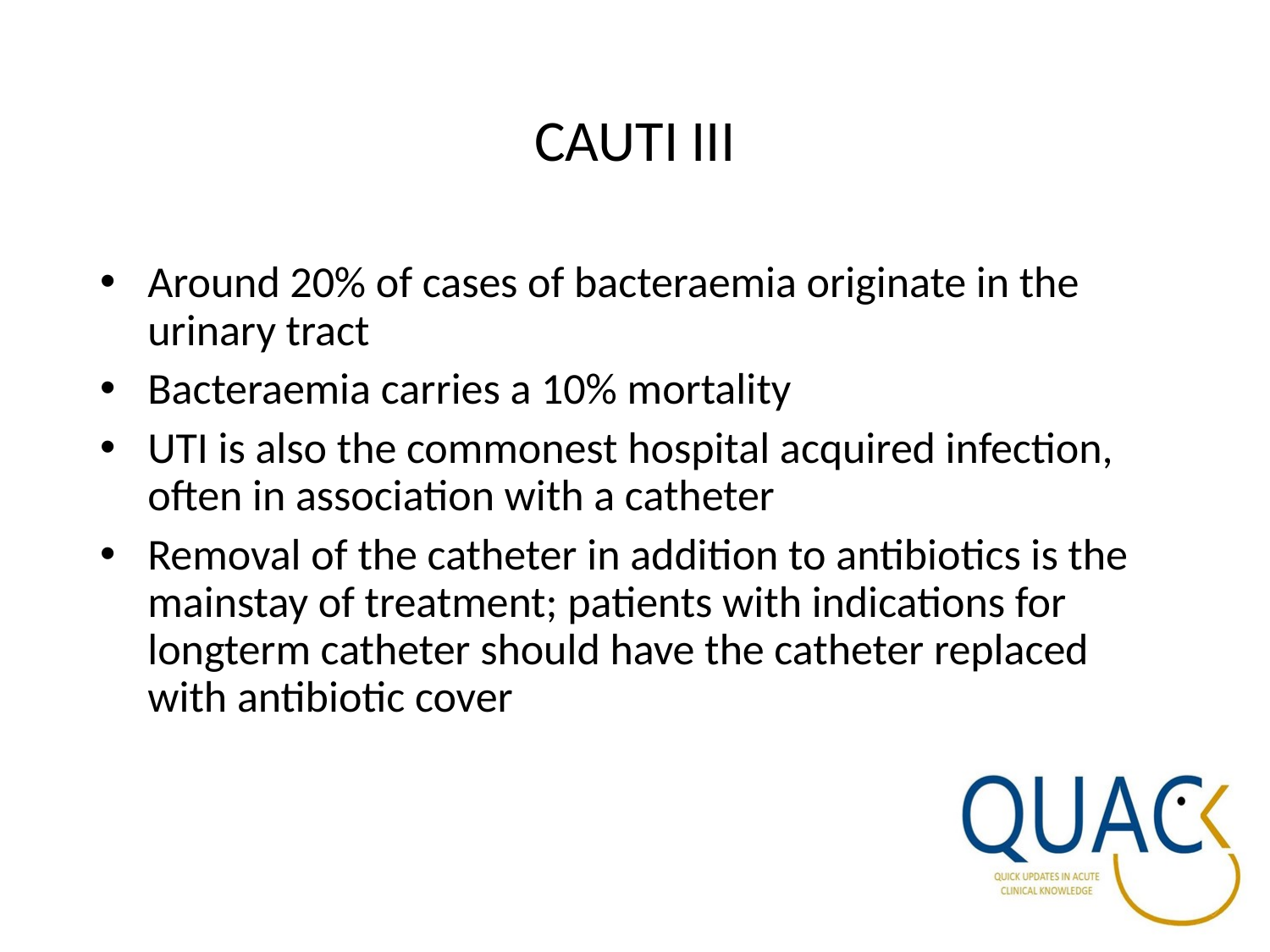

# CAUTI III
Around 20% of cases of bacteraemia originate in the urinary tract
Bacteraemia carries a 10% mortality
UTI is also the commonest hospital acquired infection, often in association with a catheter
Removal of the catheter in addition to antibiotics is the mainstay of treatment; patients with indications for longterm catheter should have the catheter replaced with antibiotic cover